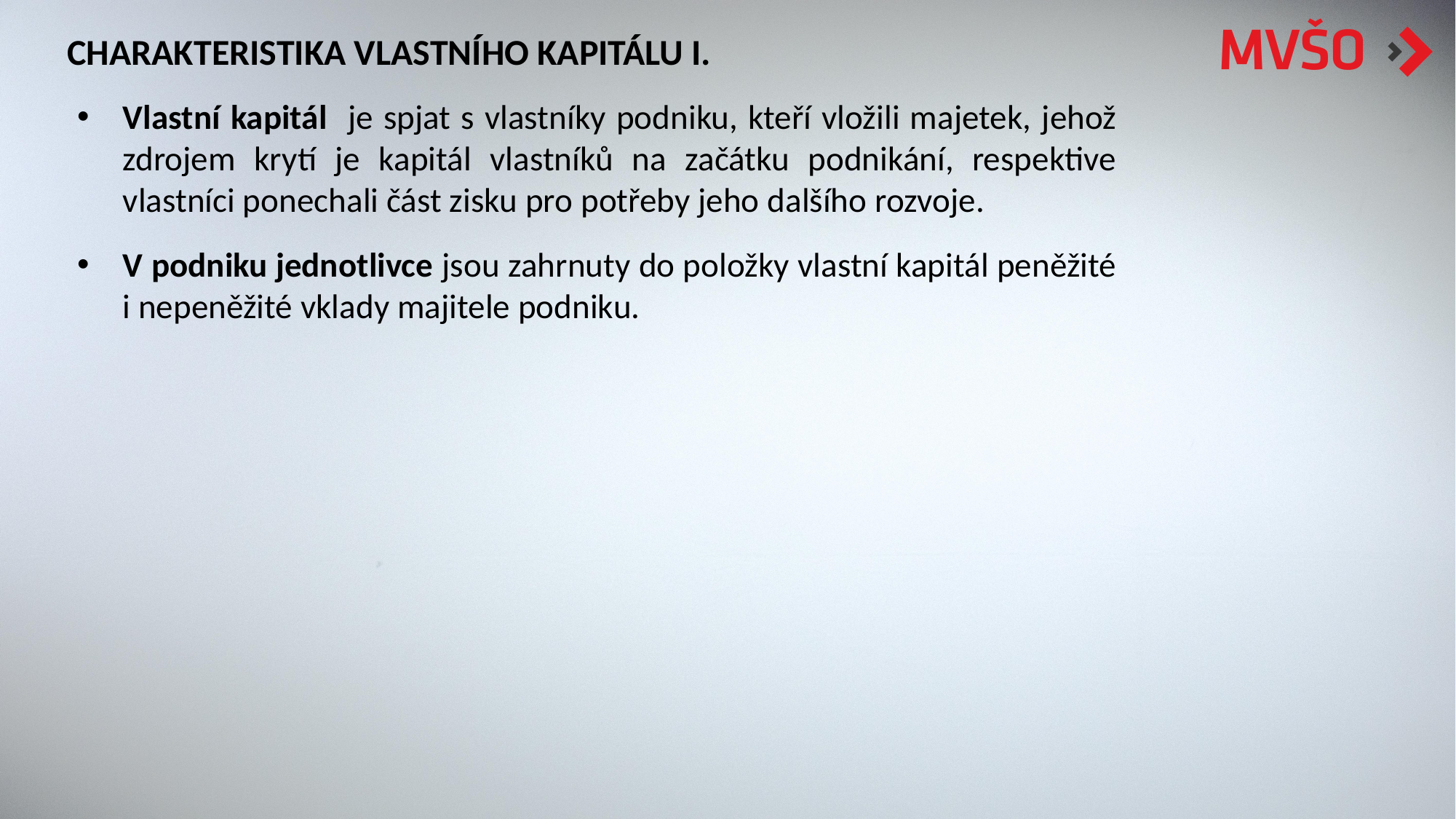

CHARAKTERISTIKA VLASTNÍHO KAPITÁLU I.
Vlastní kapitál  je spjat s vlastníky podniku, kteří vložili majetek, jehož zdrojem krytí je kapitál vlastníků na začátku podnikání, respektive vlastníci ponechali část zisku pro potřeby jeho dalšího rozvoje.
V podniku jednotlivce jsou zahrnuty do položky vlastní kapitál peněžité i nepeněžité vklady majitele podniku.